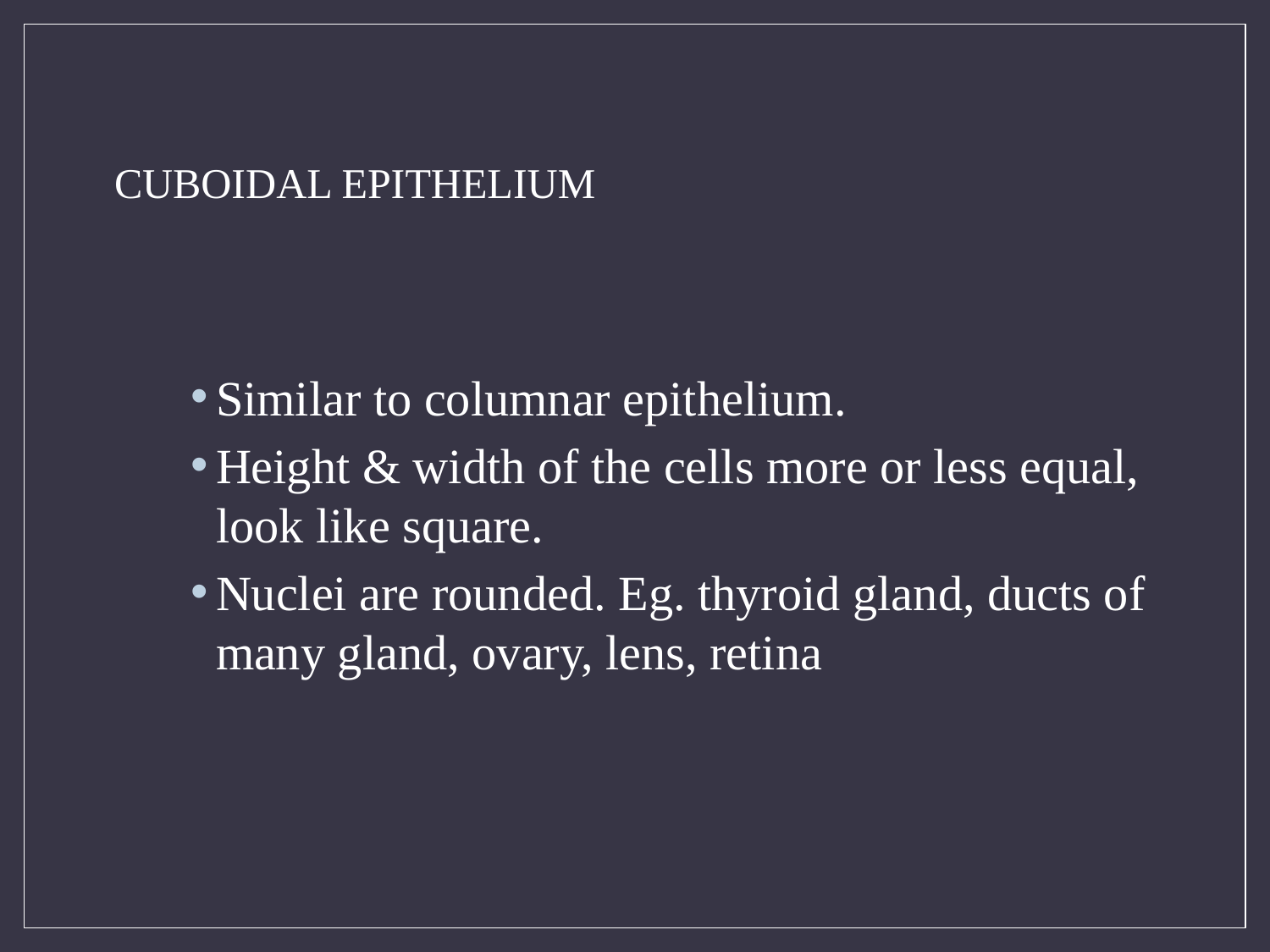

# CUBOIDAL EPITHELIUM

Similar to columnar epithelium.
Height & width of the cells more or less equal, look like square.
Nuclei are rounded. Eg. thyroid gland, ducts of many gland, ovary, lens, retina